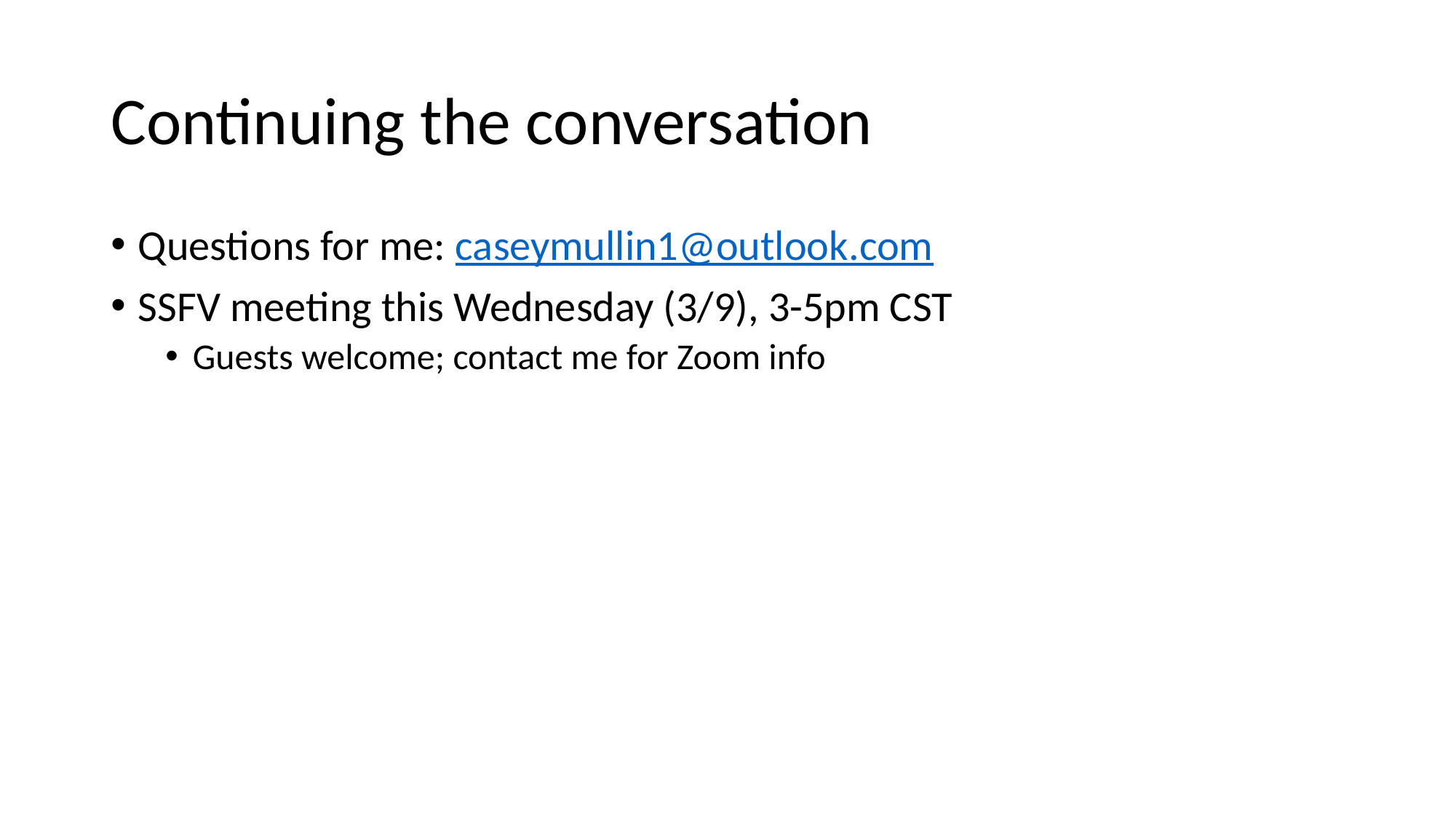

# Continuing the conversation
Questions for me: caseymullin1@outlook.com
SSFV meeting this Wednesday (3/9), 3-5pm CST
Guests welcome; contact me for Zoom info